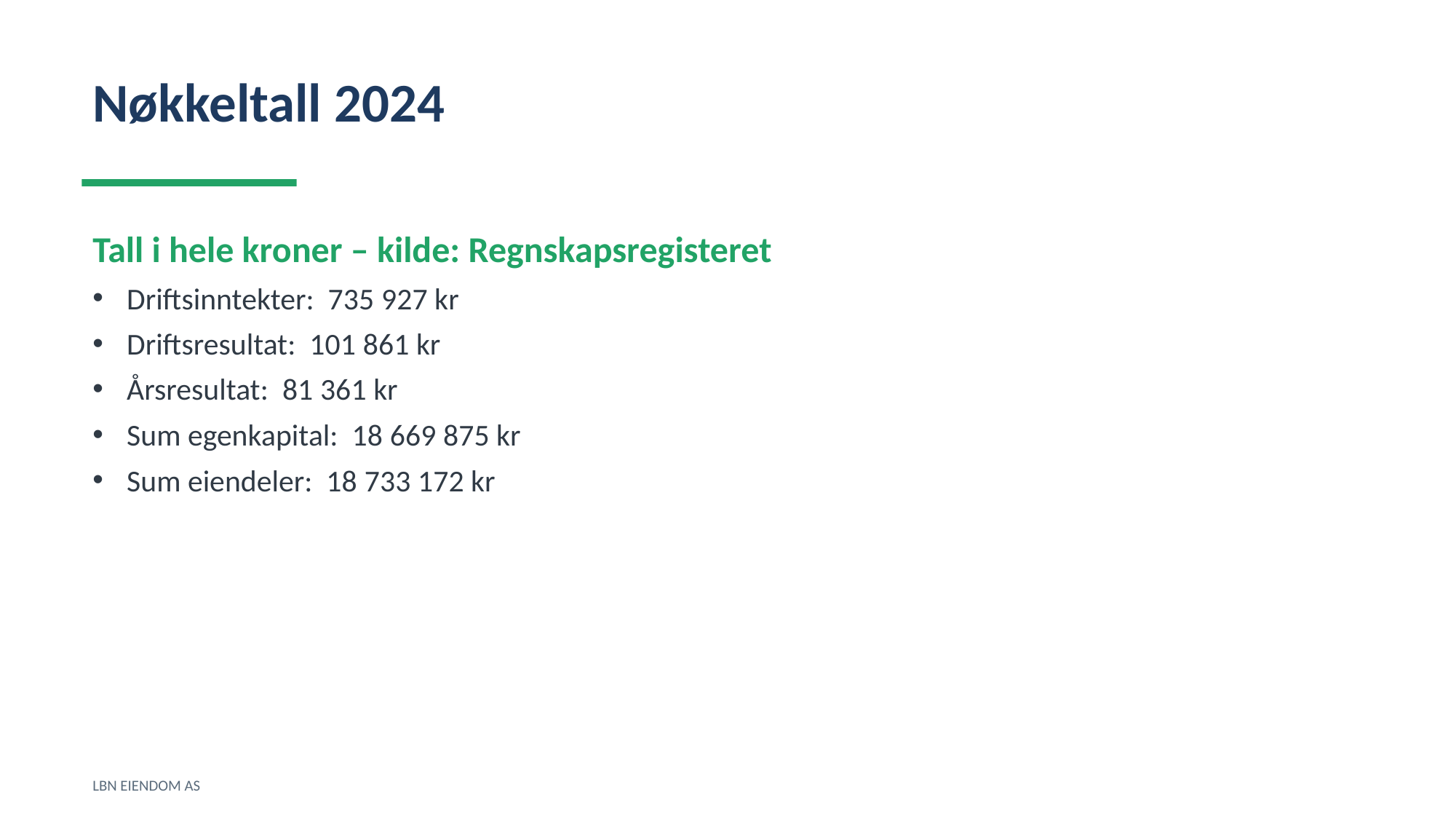

Nøkkeltall 2024

Tall i hele kroner – kilde: Regnskapsregisteret
Driftsinntekter:  735 927 kr
Driftsresultat:  101 861 kr
Årsresultat:  81 361 kr
Sum egenkapital:  18 669 875 kr
Sum eiendeler:  18 733 172 kr
LBN EIENDOM AS